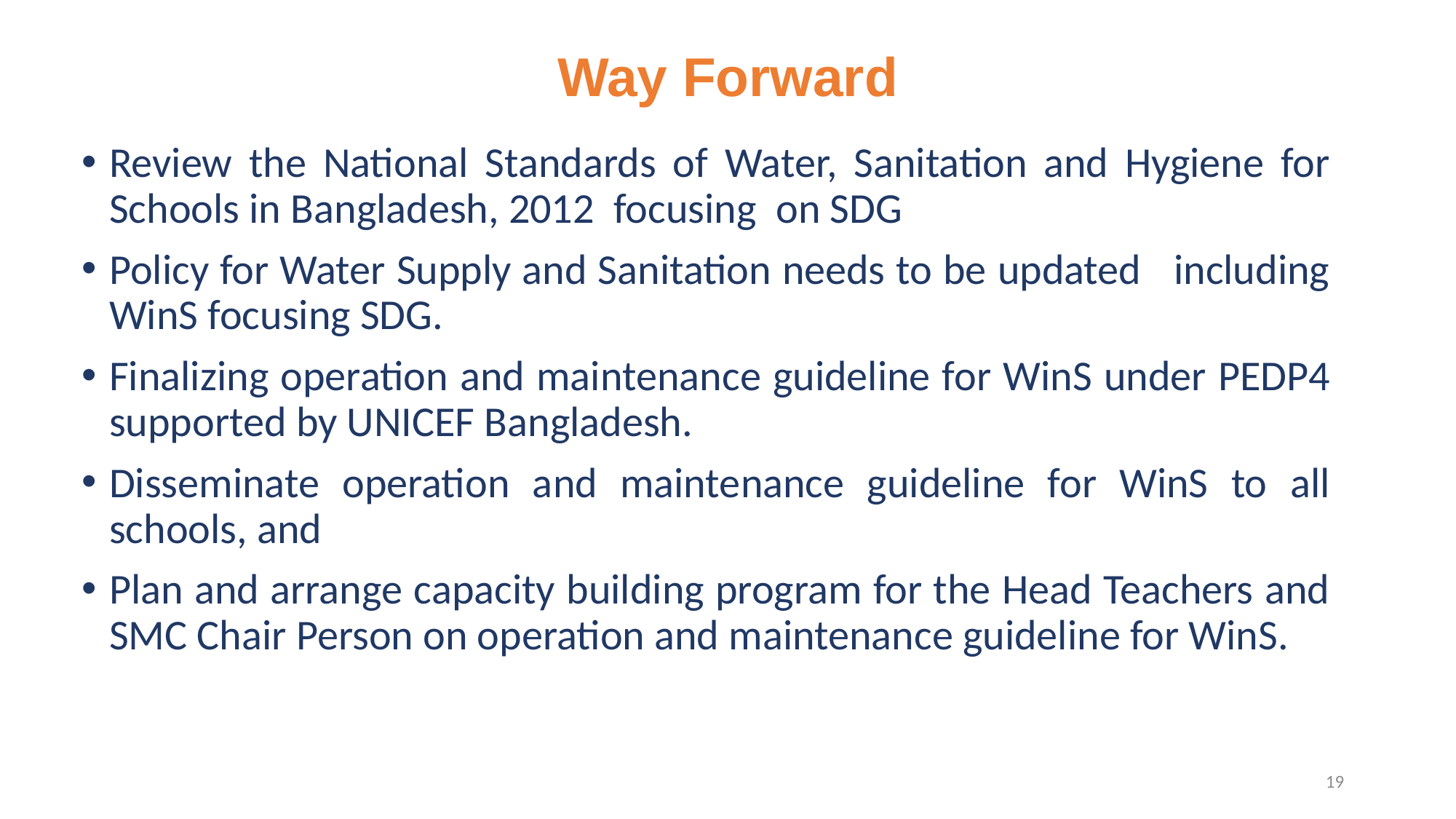

# Way Forward
Review the National Standards of Water, Sanitation and Hygiene for Schools in Bangladesh, 2012  focusing  on SDG
Policy for Water Supply and Sanitation needs to be updated   including WinS focusing SDG.
Finalizing operation and maintenance guideline for WinS under PEDP4 supported by UNICEF Bangladesh.
Disseminate operation and maintenance guideline for WinS to all schools, and
Plan and arrange capacity building program for the Head Teachers and SMC Chair Person on operation and maintenance guideline for WinS.

19